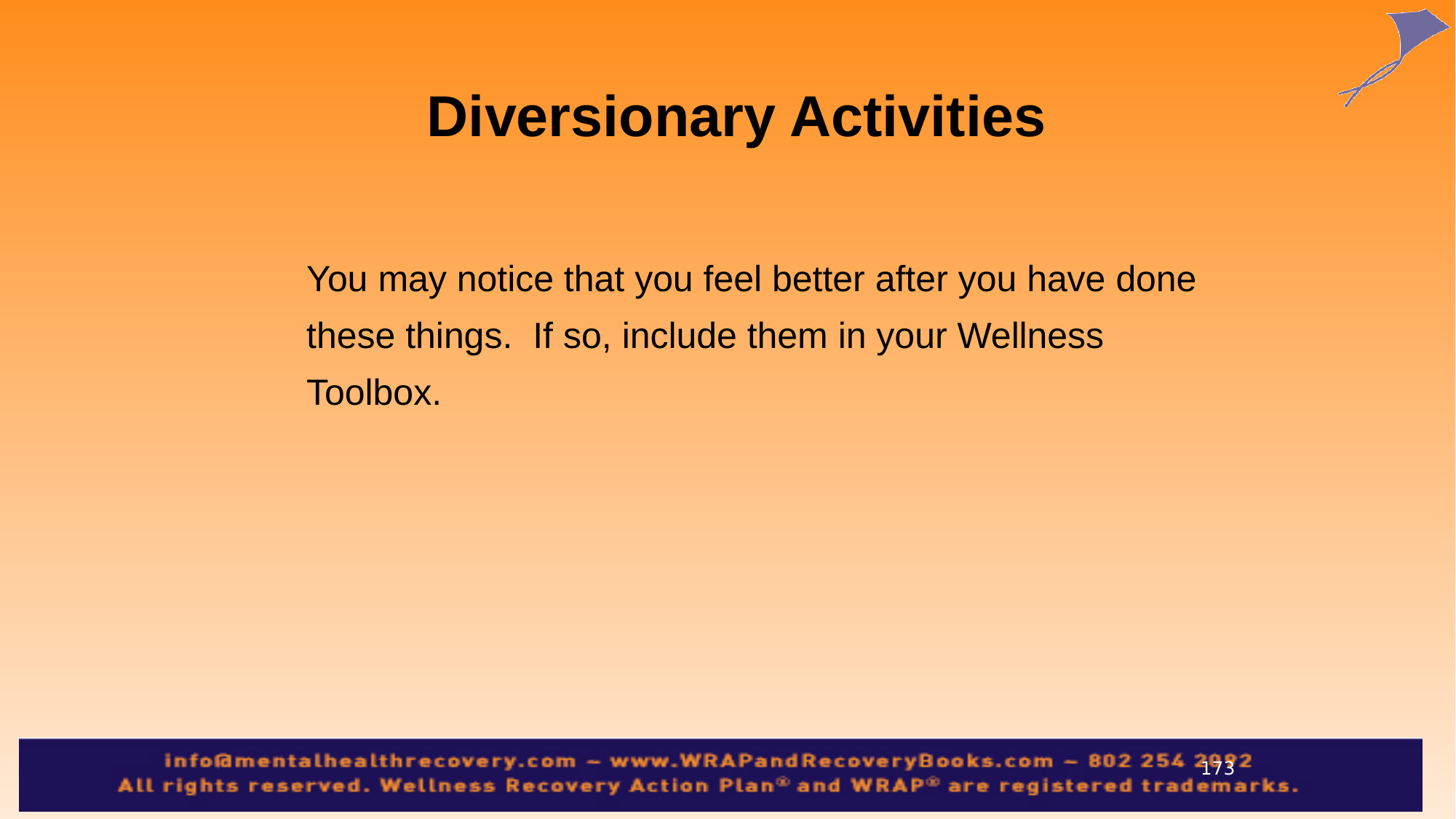

Diversionary Activities
	You may notice that you feel better after you have done these things.  If so, include them in your Wellness Toolbox.

173